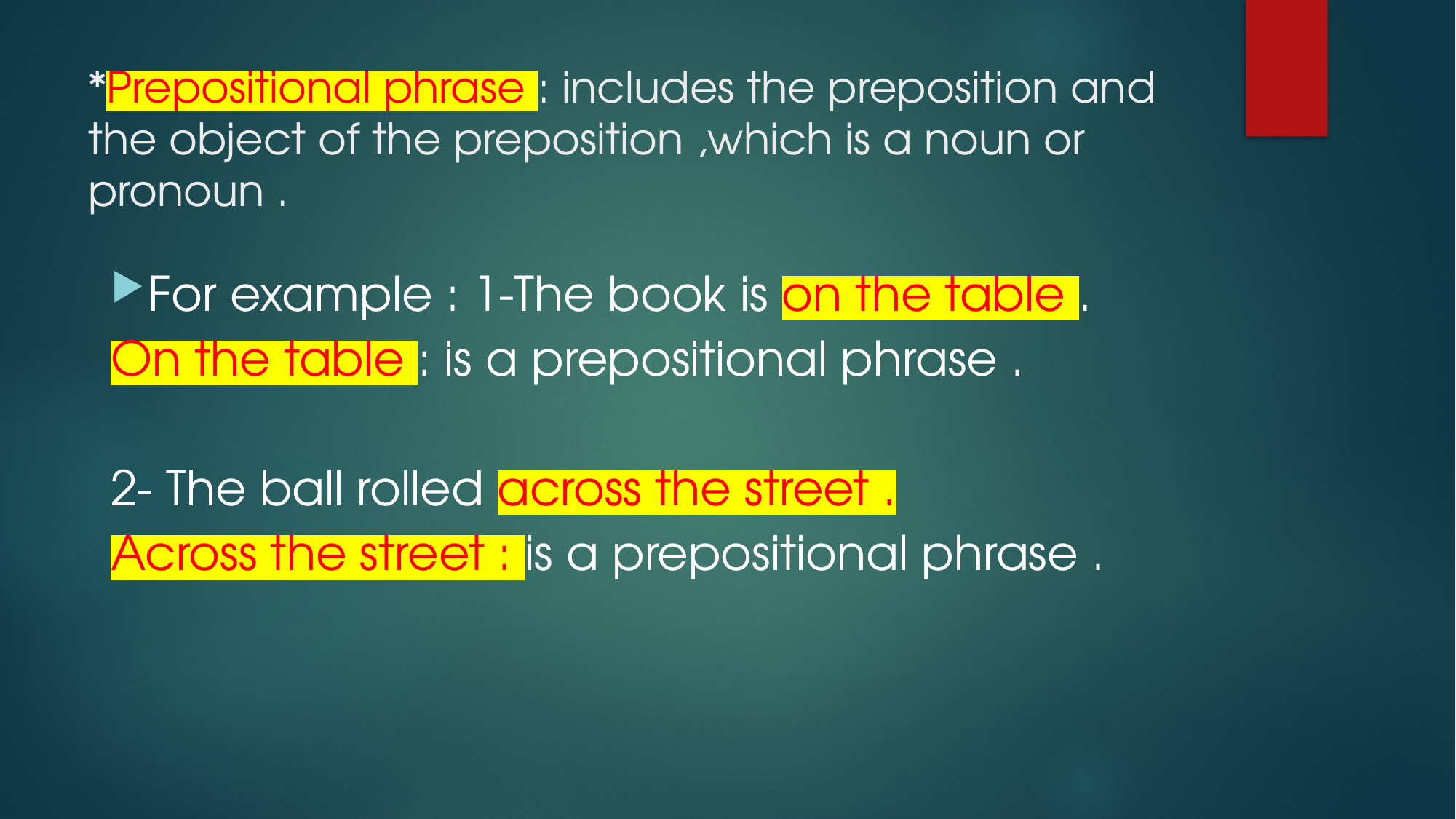

# *Prepositional phrase : includes the preposition and the object of the preposition ,which is a noun or pronoun .
For example : 1-The book is on the table .
On the table : is a prepositional phrase .

2- The ball rolled across the street .
Across the street : is a prepositional phrase .